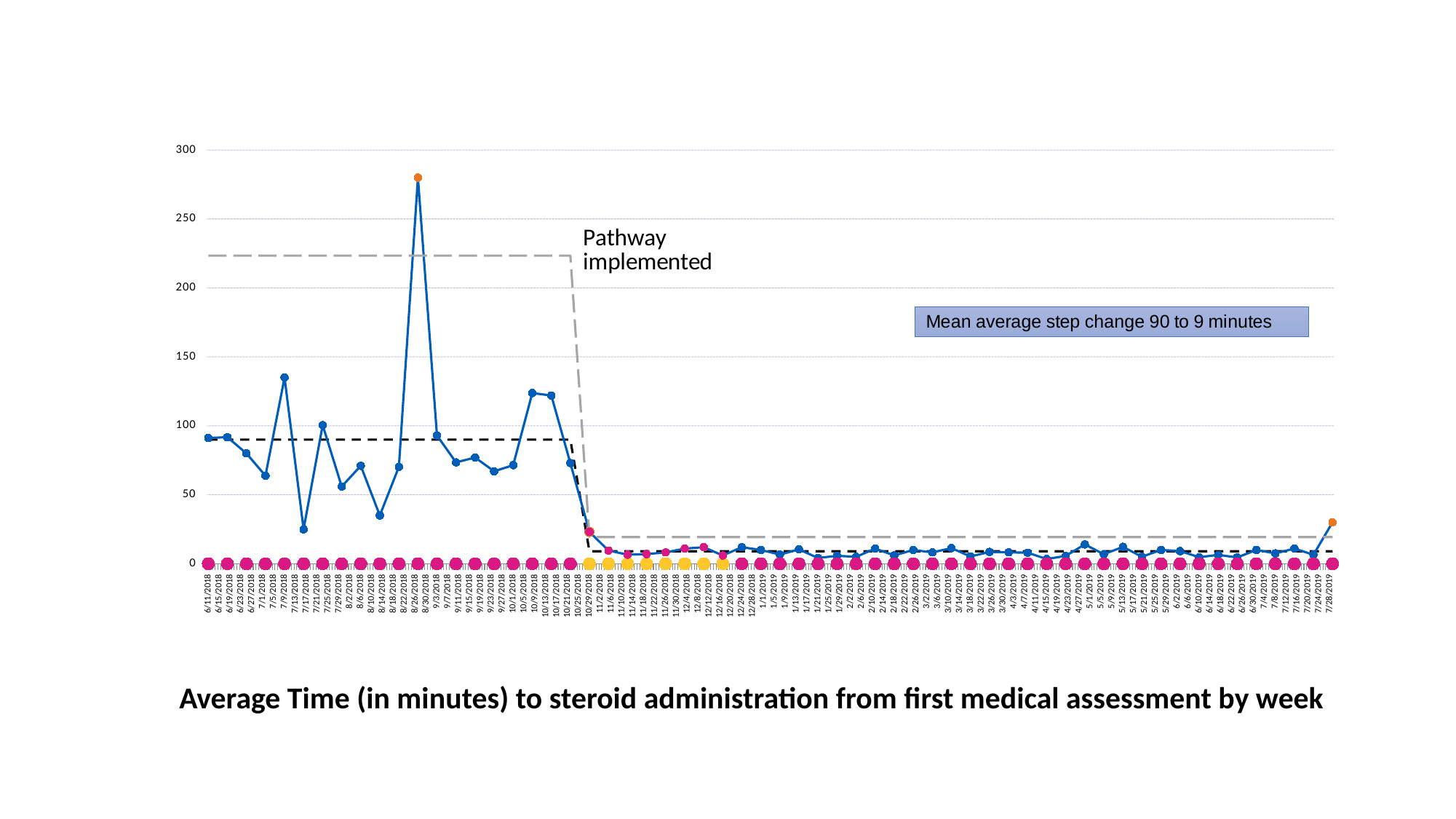

### Chart

| Category | Mean | Value |  | Outlier | Trend | Shift | Lower | Trajectory | Goal |
|---|---|---|---|---|---|---|---|---|---|
| 43262.0 | 90.0125 | 91.2 | 223.4605 | None | None | None | -43.43550000000001 | None | None |
| 43269.0 | 90.0125 | 91.75 | 223.4605 | None | None | None | -43.43550000000001 | None | None |
| 43276.0 | 90.0125 | 80.0 | 223.4605 | None | None | None | -43.43550000000001 | None | None |
| 43283.0 | 90.0125 | 63.8 | 223.4605 | None | None | None | -43.43550000000001 | None | None |
| 43290.0 | 90.0125 | 135.0 | 223.4605 | None | None | None | -43.43550000000001 | None | None |
| 43297.0 | 90.0125 | 25.0 | 223.4605 | None | None | None | -43.43550000000001 | None | None |
| 43304.0 | 90.0125 | 100.5 | 223.4605 | None | None | None | -43.43550000000001 | None | None |
| 43311.0 | 90.0125 | 56.0 | 223.4605 | None | None | None | -43.43550000000001 | None | None |
| 43318.0 | 90.0125 | 71.0 | 223.4605 | None | None | None | -43.43550000000001 | None | None |
| 43325.0 | 90.0125 | 35.0 | 223.4605 | None | None | None | -43.43550000000001 | None | None |
| 43332.0 | 90.0125 | 70.25 | 223.4605 | None | None | None | -43.43550000000001 | None | None |
| 43339.0 | 90.0125 | 280.0 | 223.4605 | 280.0 | None | None | -43.43550000000001 | None | None |
| 43346.0 | 90.0125 | 93.0 | 223.4605 | None | None | None | -43.43550000000001 | None | None |
| 43353.0 | 90.0125 | 73.5 | 223.4605 | None | None | None | -43.43550000000001 | None | None |
| 43360.0 | 90.0125 | 77.0 | 223.4605 | None | None | None | -43.43550000000001 | None | None |
| 43367.0 | 90.0125 | 67.0 | 223.4605 | None | None | None | -43.43550000000001 | None | None |
| 43374.0 | 90.0125 | 71.5 | 223.4605 | None | None | None | -43.43550000000001 | None | None |
| 43381.0 | 90.0125 | 123.75 | 223.4605 | None | None | None | -43.43550000000001 | None | None |
| 43388.0 | 90.0125 | 122.0 | 223.4605 | None | None | None | -43.43550000000001 | None | None |
| 43395.0 | 90.0125 | 73.0 | 223.4605 | None | None | None | -43.43550000000001 | None | None |
| 43402.0 | 9.01148904006047 | 23.08333333333332 | 19.3186723733938 | 23.08333333333332 | None | 23.08333333333332 | -1.295694293272868 | None | None |
| 43409.0 | 9.01148904006047 | 9.555555555555557 | 19.3186723733938 | None | None | 9.555555555555557 | -1.295694293272868 | None | None |
| 43416.0 | 9.01148904006047 | 6.6 | 19.3186723733938 | None | None | 6.6 | -1.295694293272868 | None | None |
| 43423.0 | 9.01148904006047 | 7.0 | 19.3186723733938 | None | None | 7.0 | -1.295694293272868 | None | None |
| 43430.0 | 9.01148904006047 | 8.200000000000001 | 19.3186723733938 | None | None | 8.200000000000001 | -1.295694293272868 | None | None |
| 43437.0 | 9.01148904006047 | 11.0 | 19.3186723733938 | None | None | 11.0 | -1.295694293272868 | None | None |
| 43444.0 | 9.01148904006047 | 12.0 | 19.3186723733938 | None | None | 12.0 | -1.295694293272868 | None | None |
| 43451.0 | 9.01148904006047 | 6.0 | 19.3186723733938 | None | None | 6.0 | -1.295694293272868 | None | None |
| 43458.0 | 9.01148904006047 | 12.0 | 19.3186723733938 | None | None | None | -1.295694293272868 | None | None |
| 43465.0 | 9.01148904006047 | 10.0 | 19.3186723733938 | None | None | None | -1.295694293272868 | None | None |
| 43472.0 | 9.01148904006047 | 6.666666666666667 | 19.3186723733938 | None | None | None | -1.295694293272868 | None | None |
| 43479.0 | 9.01148904006047 | 10.4 | 19.3186723733938 | None | None | None | -1.295694293272868 | None | None |
| 43486.0 | 9.01148904006047 | 4.166666666666667 | 19.3186723733938 | None | None | None | -1.295694293272868 | None | None |
| 43493.0 | 9.01148904006047 | 5.75 | 19.3186723733938 | None | None | None | -1.295694293272868 | None | None |
| 43500.0 | 9.01148904006047 | 5.0 | 19.3186723733938 | None | None | None | -1.295694293272868 | None | None |
| 43507.0 | 9.01148904006047 | 11.0 | 19.3186723733938 | None | None | None | -1.295694293272868 | None | None |
| 43514.0 | 9.01148904006047 | 6.0 | 19.3186723733938 | None | None | None | -1.295694293272868 | None | None |
| 43521.0 | 9.01148904006047 | 10.0 | 19.3186723733938 | None | None | None | -1.295694293272868 | None | None |
| 43528.0 | 9.01148904006047 | 8.200000000000001 | 19.3186723733938 | None | None | None | -1.295694293272868 | None | None |
| 43535.0 | 9.01148904006047 | 11.33333333333333 | 19.3186723733938 | None | None | None | -1.295694293272868 | None | None |
| 43542.0 | 9.01148904006047 | 5.285714285714286 | 19.3186723733938 | None | None | None | -1.295694293272868 | None | None |
| 43549.0 | 9.01148904006047 | 8.555555555555557 | 19.3186723733938 | None | None | None | -1.295694293272868 | None | None |
| 43556.0 | 9.01148904006047 | 8.25 | 19.3186723733938 | None | None | None | -1.295694293272868 | None | None |
| 43563.0 | 9.01148904006047 | 8.0 | 19.3186723733938 | None | None | None | -1.295694293272868 | None | None |
| 43570.0 | 9.01148904006047 | 3.4 | 19.3186723733938 | None | None | None | -1.295694293272868 | None | None |
| 43577.0 | 9.01148904006047 | 5.666666666666667 | 19.3186723733938 | None | None | None | -1.295694293272868 | None | None |
| 43584.0 | 9.01148904006047 | 14.0 | 19.3186723733938 | None | None | None | -1.295694293272868 | None | None |
| 43591.0 | 9.01148904006047 | 6.875 | 19.3186723733938 | None | None | None | -1.295694293272868 | None | None |
| 43598.0 | 9.01148904006047 | 12.22222222222222 | 19.3186723733938 | None | None | None | -1.295694293272868 | None | None |
| 43605.0 | 9.01148904006047 | 5.1 | 19.3186723733938 | None | None | None | -1.295694293272868 | None | None |
| 43612.0 | 9.01148904006047 | 10.0 | 19.3186723733938 | None | None | None | -1.295694293272868 | None | None |
| 43619.0 | 9.01148904006047 | 9.166666666666668 | 19.3186723733938 | None | None | None | -1.295694293272868 | None | None |
| 43626.0 | 9.01148904006047 | 4.75 | 19.3186723733938 | None | None | None | -1.295694293272868 | None | None |
| 43633.0 | 9.01148904006047 | 6.4 | 19.3186723733938 | None | None | None | -1.295694293272868 | None | None |
| 43640.0 | 9.01148904006047 | 4.555555555555554 | 19.3186723733938 | None | None | None | -1.295694293272868 | None | None |
| 43647.0 | 9.01148904006047 | 10.0 | 19.3186723733938 | None | None | None | -1.295694293272868 | None | None |
| 43654.0 | 9.01148904006047 | 7.5 | 19.3186723733938 | None | None | None | -1.295694293272868 | None | None |
| 43661.0 | 9.01148904006047 | 11.0 | 19.3186723733938 | None | None | None | -1.295694293272868 | None | None |
| 43668.0 | 9.01148904006047 | 6.5 | 19.3186723733938 | None | None | None | -1.295694293272868 | None | None |
| 43675.0 | 9.01148904006047 | 30.0 | 19.3186723733938 | 30.0 | None | None | -1.295694293272868 | None | None |
|  | None | None | None | None | None | None | None | None | None |
|  | None | None | None | None | None | None | None | None | None |
|  | None | None | None | None | None | None | None | None | None |
|  | None | None | None | None | None | None | None | None | None |
|  | None | None | None | None | None | None | None | None | None |
|  | None | None | None | None | None | None | None | None | None |
|  | None | None | None | None | None | None | None | None | None |
|  | None | None | None | None | None | None | None | None | None |
|  | None | None | None | None | None | None | None | None | None |
|  | None | None | None | None | None | None | None | None | None |
|  | None | None | None | None | None | None | None | None | None |
|  | None | None | None | None | None | None | None | None | None |
|  | None | None | None | None | None | None | None | None | None |
|  | None | None | None | None | None | None | None | None | None |
|  | None | None | None | None | None | None | None | None | None |
|  | None | None | None | None | None | None | None | None | None |
|  | None | None | None | None | None | None | None | None | None |
|  | None | None | None | None | None | None | None | None | None |
|  | None | None | None | None | None | None | None | None | None |
|  | None | None | None | None | None | None | None | None | None |
|  | None | None | None | None | None | None | None | None | None |
|  | None | None | None | None | None | None | None | None | None |
|  | None | None | None | None | None | None | None | None | None |
|  | None | None | None | None | None | None | None | None | None |
|  | None | None | None | None | None | None | None | None | None |
|  | None | None | None | None | None | None | None | None | None |
|  | None | None | None | None | None | None | None | None | None |
|  | None | None | None | None | None | None | None | None | None |
|  | None | None | None | None | None | None | None | None | None |
|  | None | None | None | None | None | None | None | None | None |
|  | None | None | None | None | None | None | None | None | None |
|  | None | None | None | None | None | None | None | None | None |
|  | None | None | None | None | None | None | None | None | None |
|  | None | None | None | None | None | None | None | None | None |
|  | None | None | None | None | None | None | None | None | None |
|  | None | None | None | None | None | None | None | None | None |
|  | None | None | None | None | None | None | None | None | None |
|  | None | None | None | None | None | None | None | None | None |
|  | None | None | None | None | None | None | None | None | None |
|  | None | None | None | None | None | None | None | None | None |
|  | None | None | None | None | None | None | None | None | None |
|  | None | None | None | None | None | None | None | None | None |
|  | None | None | None | None | None | None | None | None | None |
|  | None | None | None | None | None | None | None | None | None |
|  | None | None | None | None | None | None | None | None | None |
|  | None | None | None | None | None | None | None | None | None |
|  | None | None | None | None | None | None | None | None | None |
|  | None | None | None | None | None | None | None | None | None |
|  | None | None | None | None | None | None | None | None | None |
|  | None | None | None | None | None | None | None | None | None |
|  | None | None | None | None | None | None | None | None | None |
|  | None | None | None | None | None | None | None | None | None |
|  | None | None | None | None | None | None | None | None | None |
|  | None | None | None | None | None | None | None | None | None |
|  | None | None | None | None | None | None | None | None | None |
|  | None | None | None | None | None | None | None | None | None |
|  | None | None | None | None | None | None | None | None | None |
|  | None | None | None | None | None | None | None | None | None |
|  | None | None | None | None | None | None | None | None | None |
|  | None | None | None | None | None | None | None | None | None |
|  | None | None | None | None | None | None | None | None | None |
|  | None | None | None | None | None | None | None | None | None |
|  | None | None | None | None | None | None | None | None | None |
|  | None | None | None | None | None | None | None | None | None |
|  | None | None | None | None | None | None | None | None | None |
|  | None | None | None | None | None | None | None | None | None |
# Average Time (in minutes) to steroid administration from first medical assessment by week